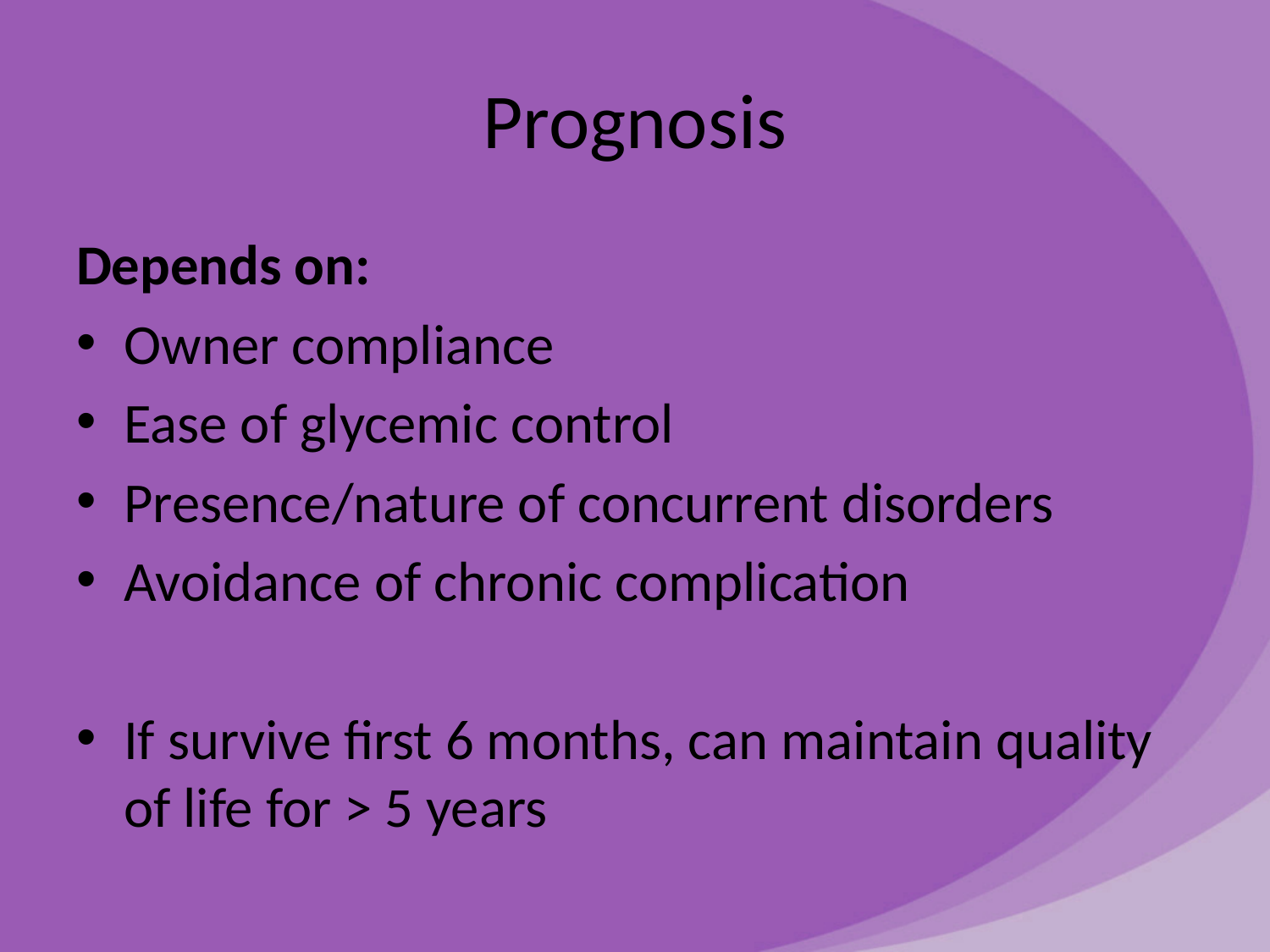

# Prognosis
Depends on:
Owner compliance
Ease of glycemic control
Presence/nature of concurrent disorders
Avoidance of chronic complication

If survive first 6 months, can maintain quality of life for > 5 years